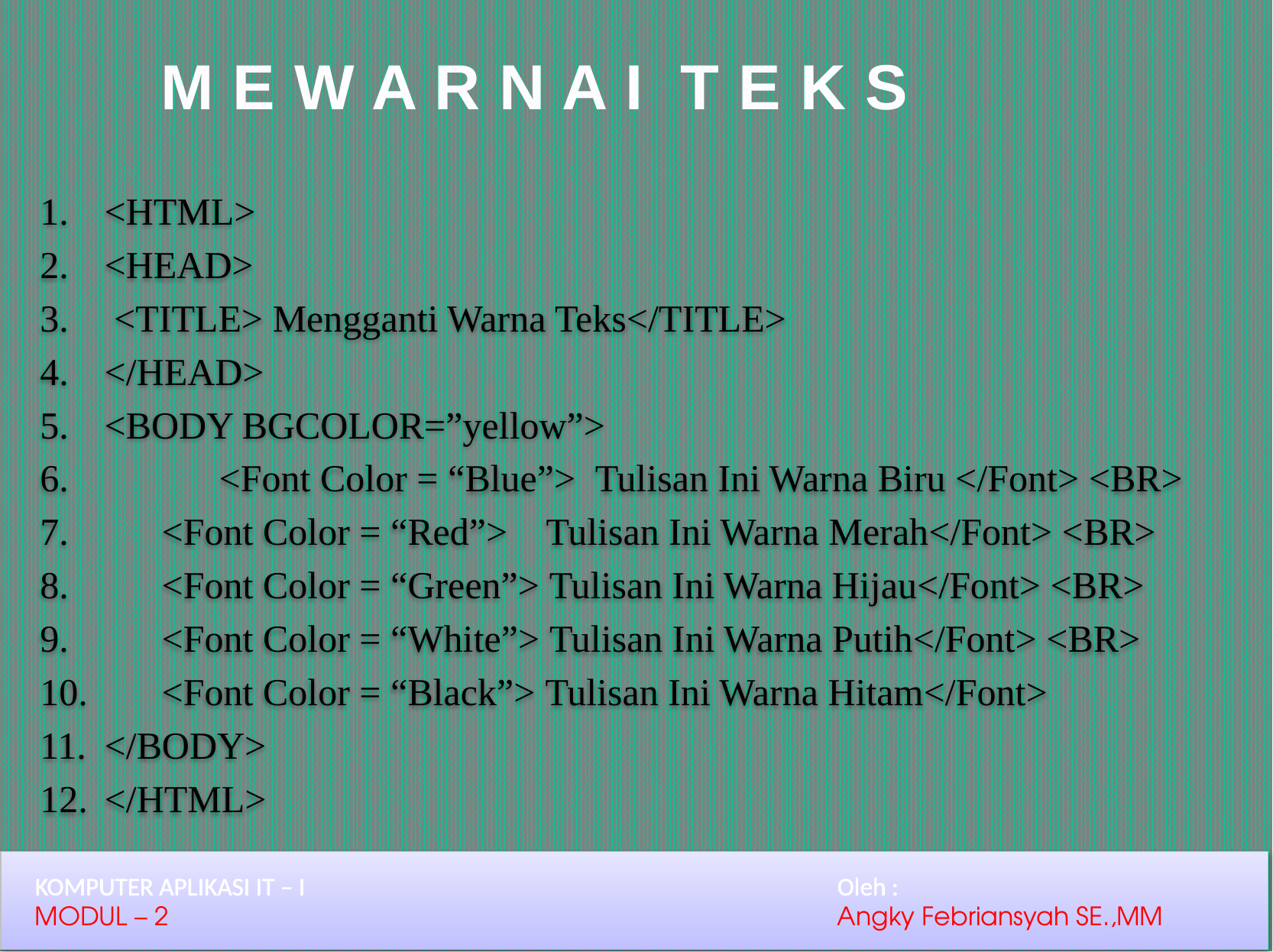

# M E W A R N A I  T E K S
<HTML>
<HEAD>
 <TITLE> Mengganti Warna Teks</TITLE>
</HEAD>
<BODY BGCOLOR=”yellow”>
	<Font Color = “Blue”>  Tulisan Ini Warna Biru </Font> <BR>
      <Font Color = “Red”>    Tulisan Ini Warna Merah</Font> <BR>
      <Font Color = “Green”> Tulisan Ini Warna Hijau</Font> <BR>
      <Font Color = “White”> Tulisan Ini Warna Putih</Font> <BR>
      <Font Color = “Black”> Tulisan Ini Warna Hitam</Font>
</BODY>
</HTML>
KOMPUTER APLIKASI IT – I 					Oleh :
MODUL – 2						Angky Febriansyah SE.,MM